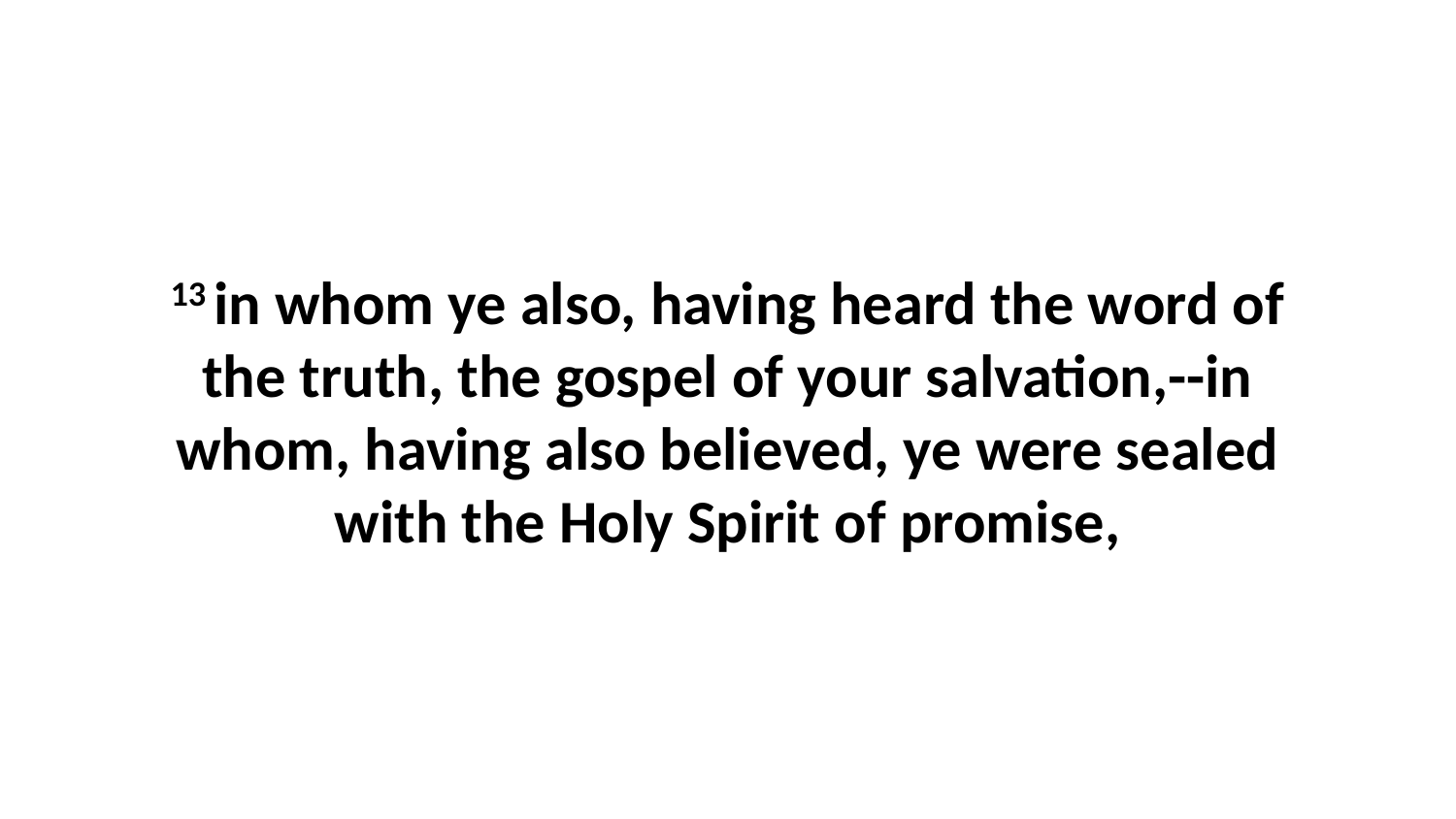

13 in whom ye also, having heard the word of the truth, the gospel of your salvation,--in whom, having also believed, ye were sealed with the Holy Spirit of promise,